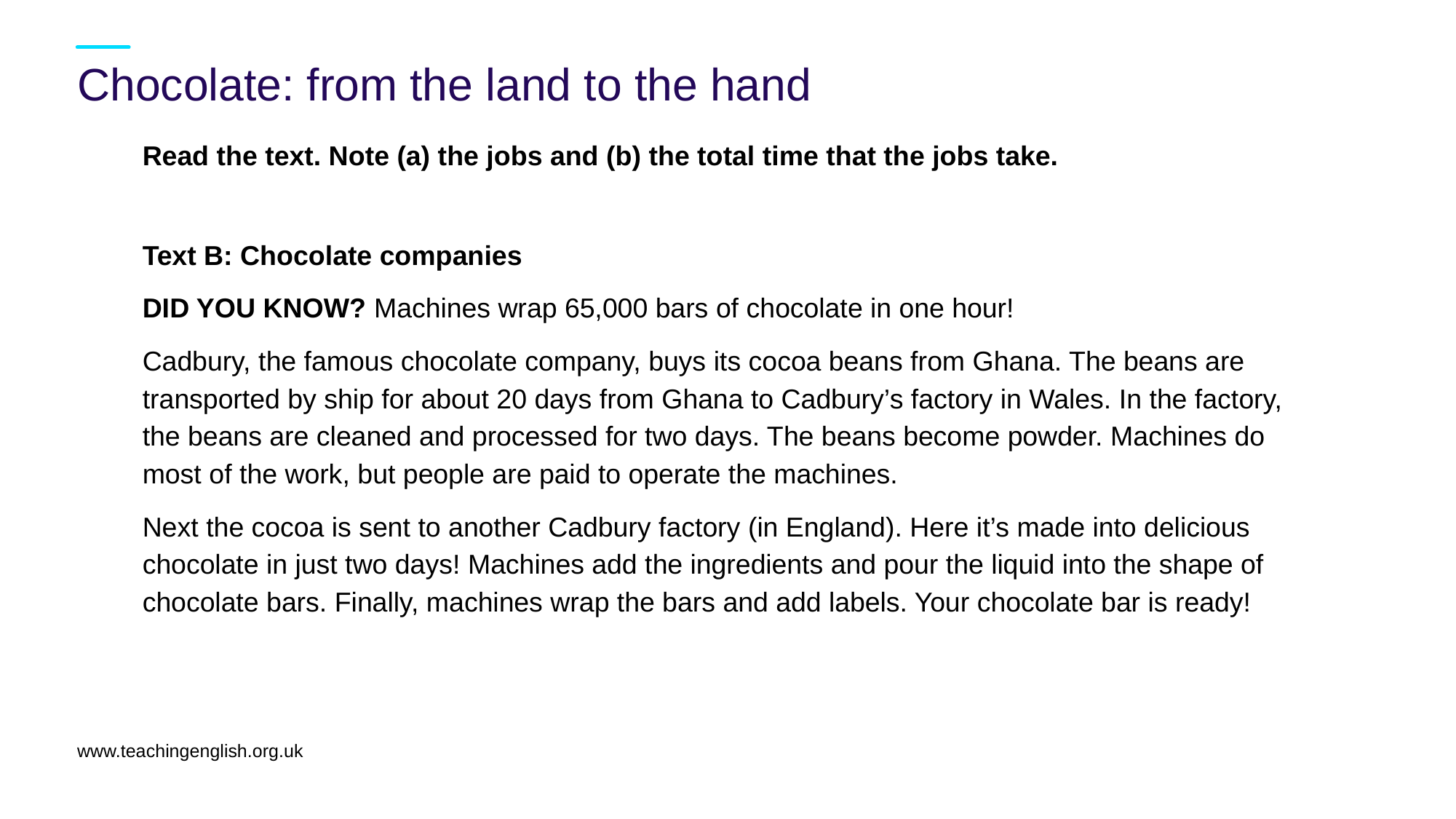

# Chocolate: from the land to the hand
Read the text. Note (a) the jobs and (b) the total time that the jobs take.

Text B: Chocolate companies
DID YOU KNOW? Machines wrap 65,000 bars of chocolate in one hour!
Cadbury, the famous chocolate company, buys its cocoa beans from Ghana. The beans are transported by ship for about 20 days from Ghana to Cadbury’s factory in Wales. In the factory, the beans are cleaned and processed for two days. The beans become powder. Machines do most of the work, but people are paid to operate the machines.
Next the cocoa is sent to another Cadbury factory (in England). Here it’s made into delicious chocolate in just two days! Machines add the ingredients and pour the liquid into the shape of chocolate bars. Finally, machines wrap the bars and add labels. Your chocolate bar is ready!

www.teachingenglish.org.uk